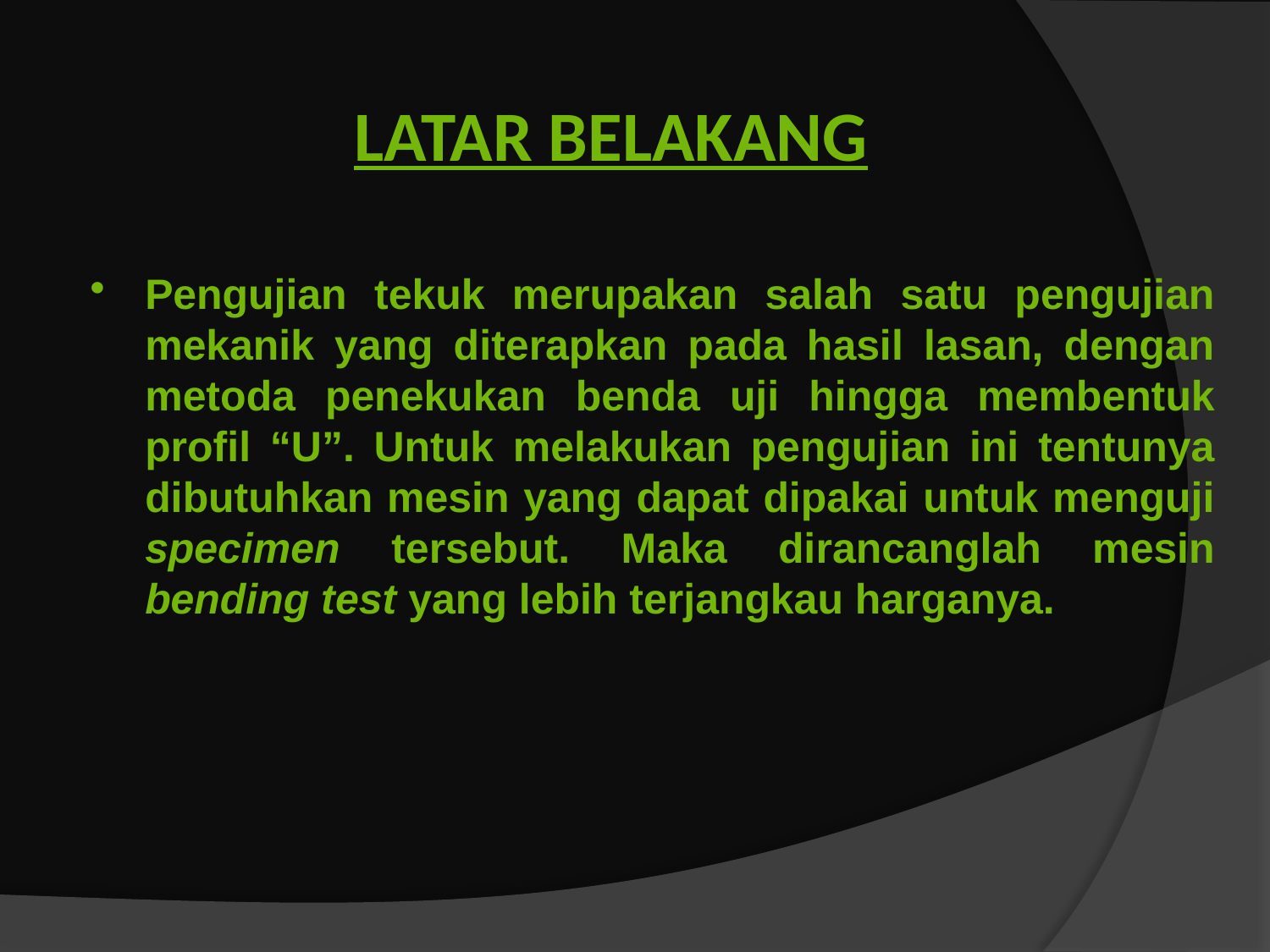

LATAR BELAKANG
Pengujian tekuk merupakan salah satu pengujian mekanik yang diterapkan pada hasil lasan, dengan metoda penekukan benda uji hingga membentuk profil “U”. Untuk melakukan pengujian ini tentunya dibutuhkan mesin yang dapat dipakai untuk menguji specimen tersebut. Maka dirancanglah mesin bending test yang lebih terjangkau harganya.